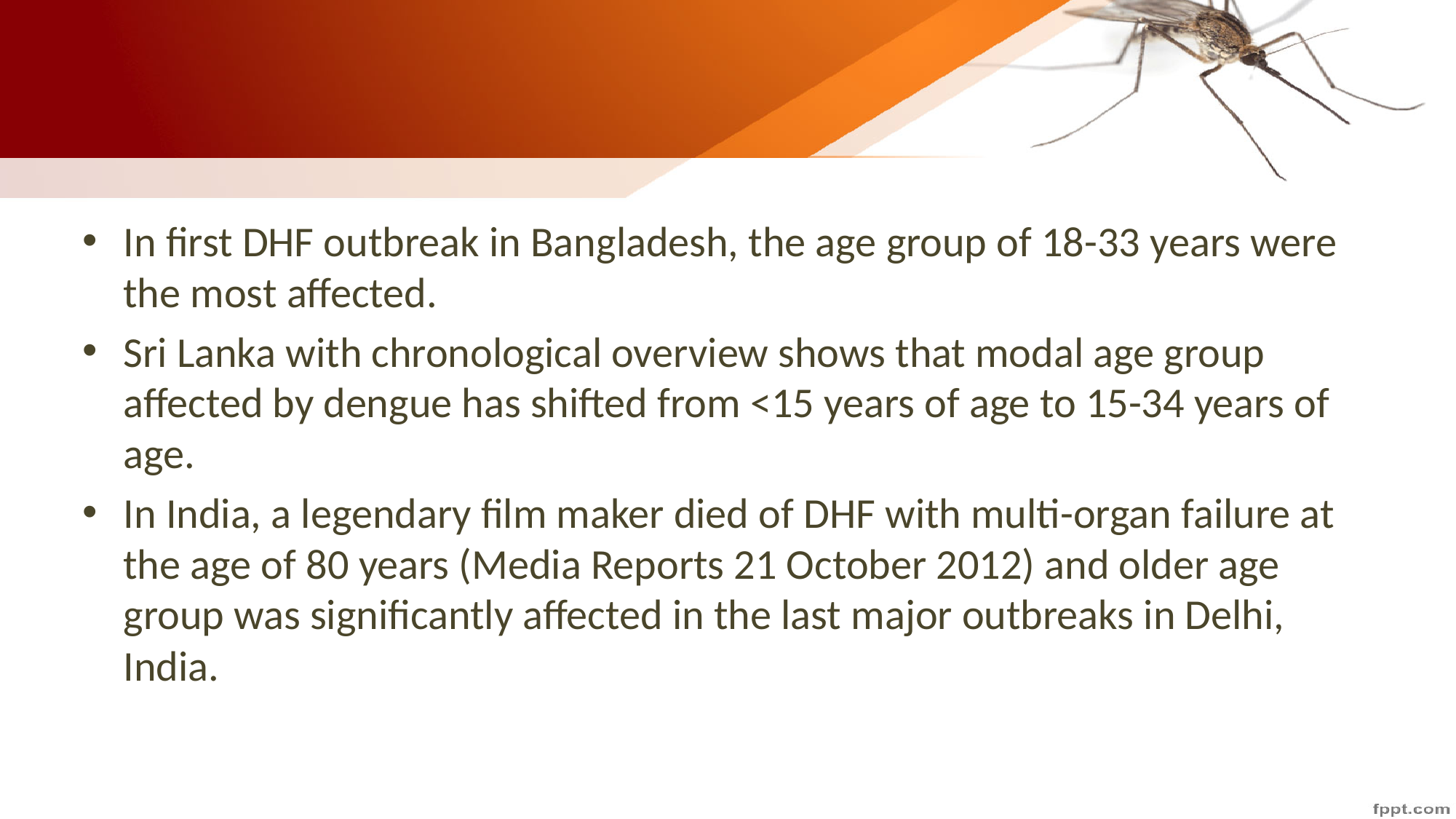

#
In first DHF outbreak in Bangladesh, the age group of 18-33 years were the most affected.
Sri Lanka with chronological overview shows that modal age group affected by dengue has shifted from <15 years of age to 15-34 years of age.
In India, a legendary film maker died of DHF with multi-organ failure at the age of 80 years (Media Reports 21 October 2012) and older age group was significantly affected in the last major outbreaks in Delhi, India.